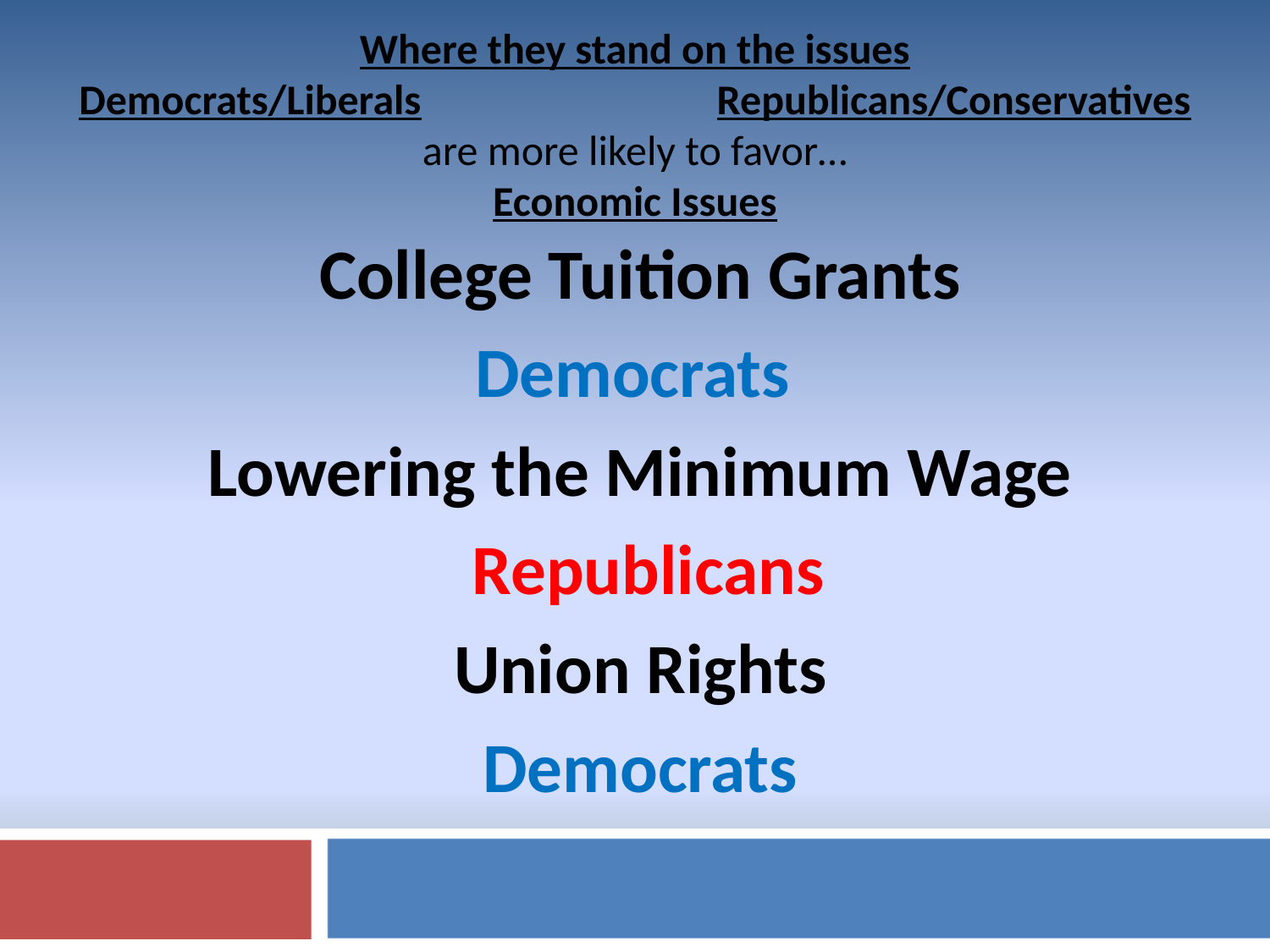

# Where they stand on the issues Democrats/Liberals                               Republicans/Conservatives are more likely to favor… Economic Issues
College Tuition Grants
Democrats
Lowering the Minimum Wage
 Republicans
Union Rights
Democrats